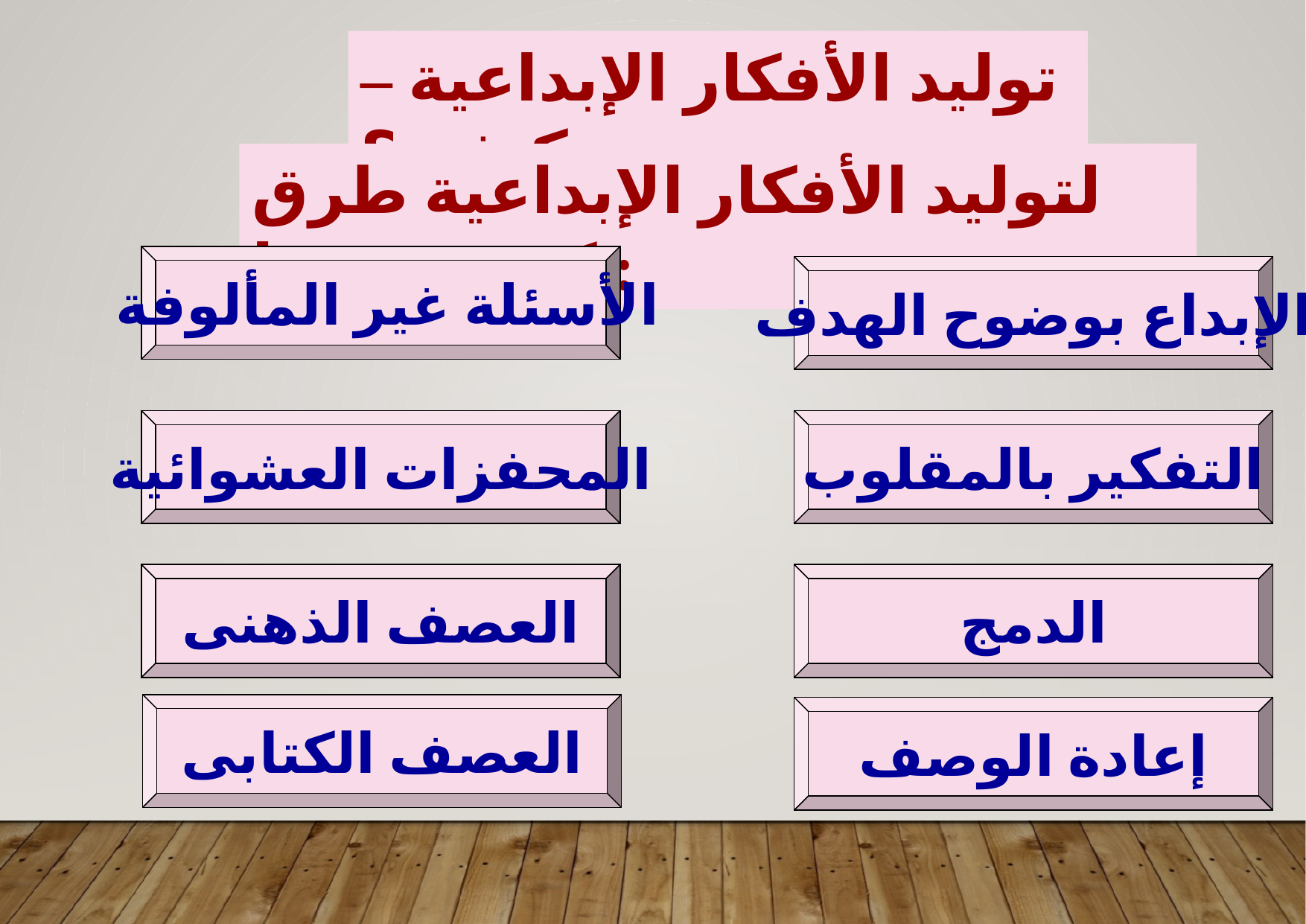

توليد الأفكار الإبداعية – كيف  ؟
لتوليد الأفكار الإبداعية طرق كثيرة– منها :
 الأسئلة غير المألوفة
الإبداع بوضوح الهدف
المحفزات العشوائية
التفكير بالمقلوب
العصف الذهنى
الدمج
العصف الكتابى
إعادة الوصف